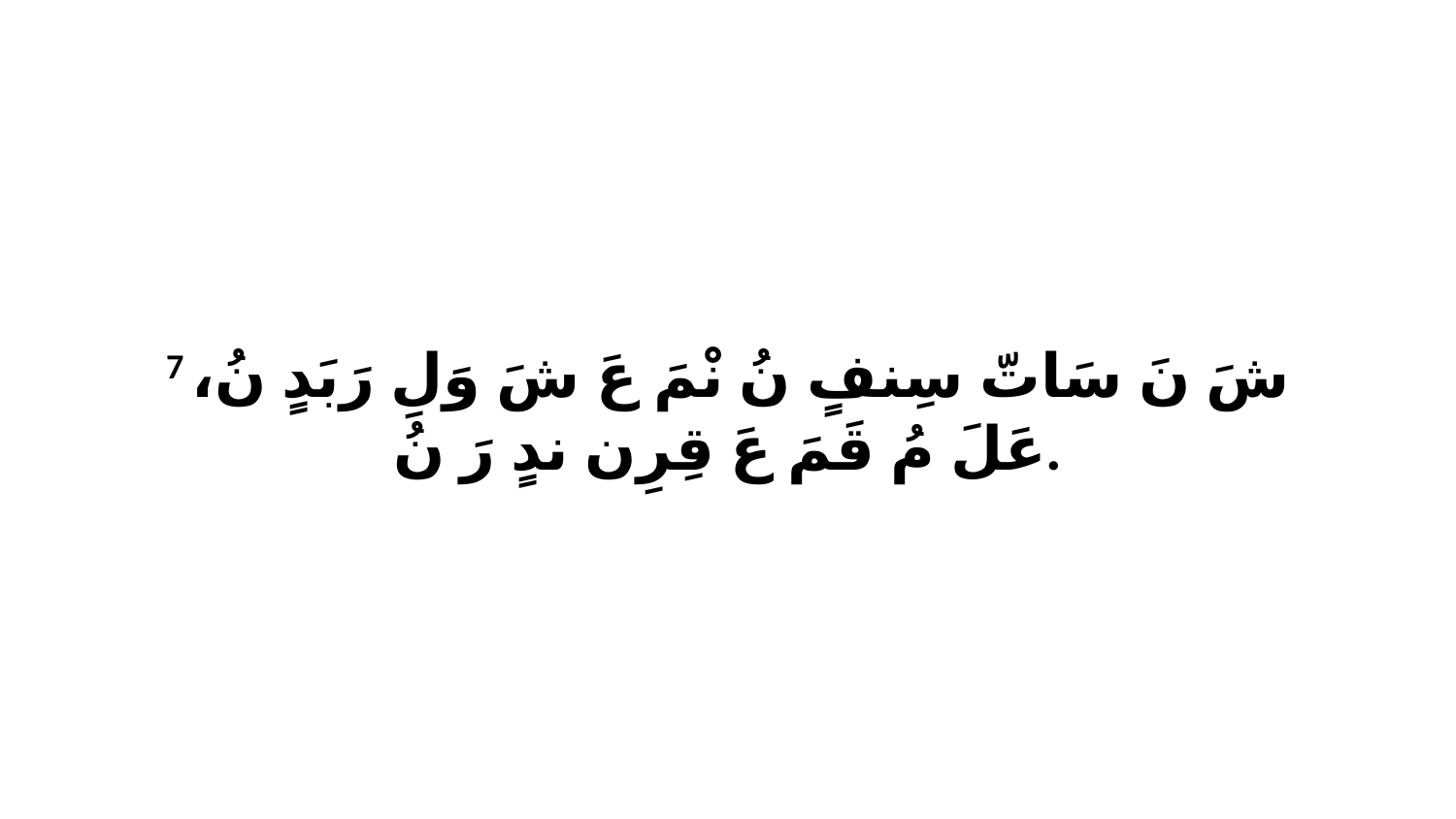

7 شَ نَ سَاتّ سِنفٍ نُ نْمَ عَ شَ وَلِ رَبَدٍ نُ، عَلَ مُ قَمَ عَ قِرِن ندٍ رَ نُ.